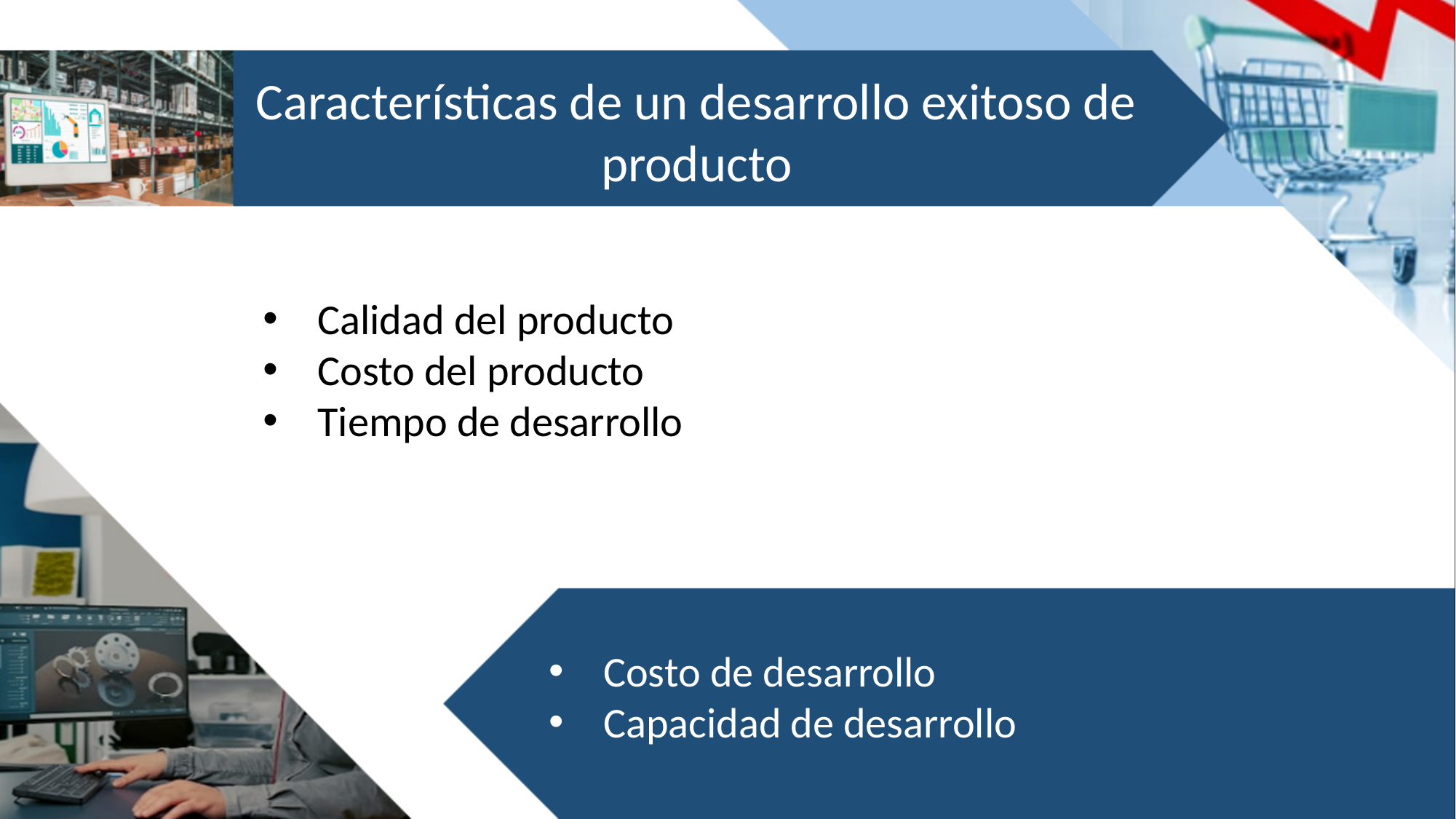

Características de un desarrollo exitoso de producto
Calidad del producto
Costo del producto
Tiempo de desarrollo
Costo de desarrollo
Capacidad de desarrollo